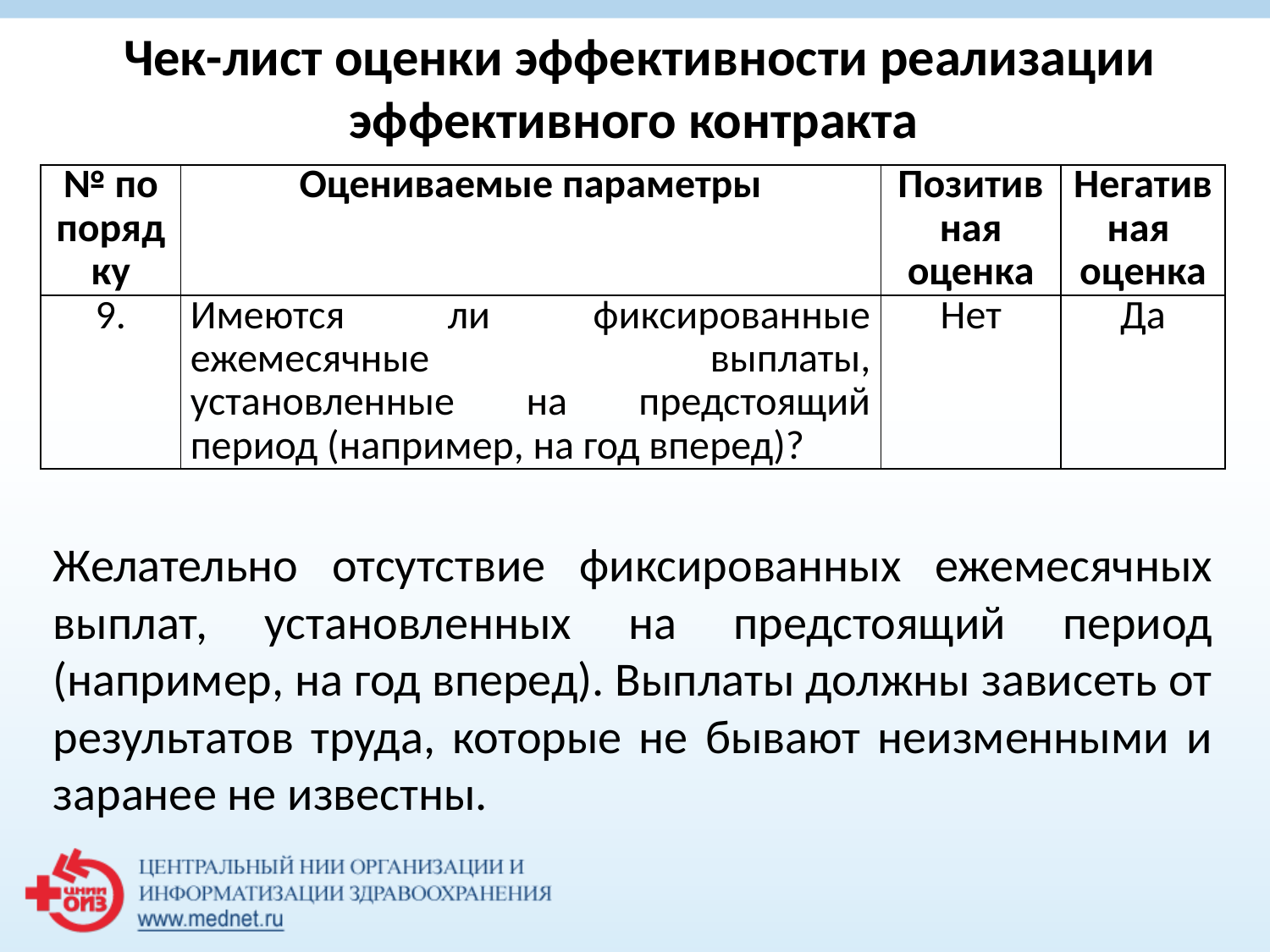

Чек-лист оценки эффективности реализации эффективного контракта

| № по порядку | Оцениваемые параметры | Позитивная оценка | Негативная оценка |
| --- | --- | --- | --- |
| 9. | Имеются ли фиксированные ежемесячные выплаты, установленные на предстоящий период (например, на год вперед)? | Нет | Да |
Желательно отсутствие фиксированных ежемесячных выплат, установленных на предстоящий период (например, на год вперед). Выплаты должны зависеть от результатов труда, которые не бывают неизменными и заранее не известны.